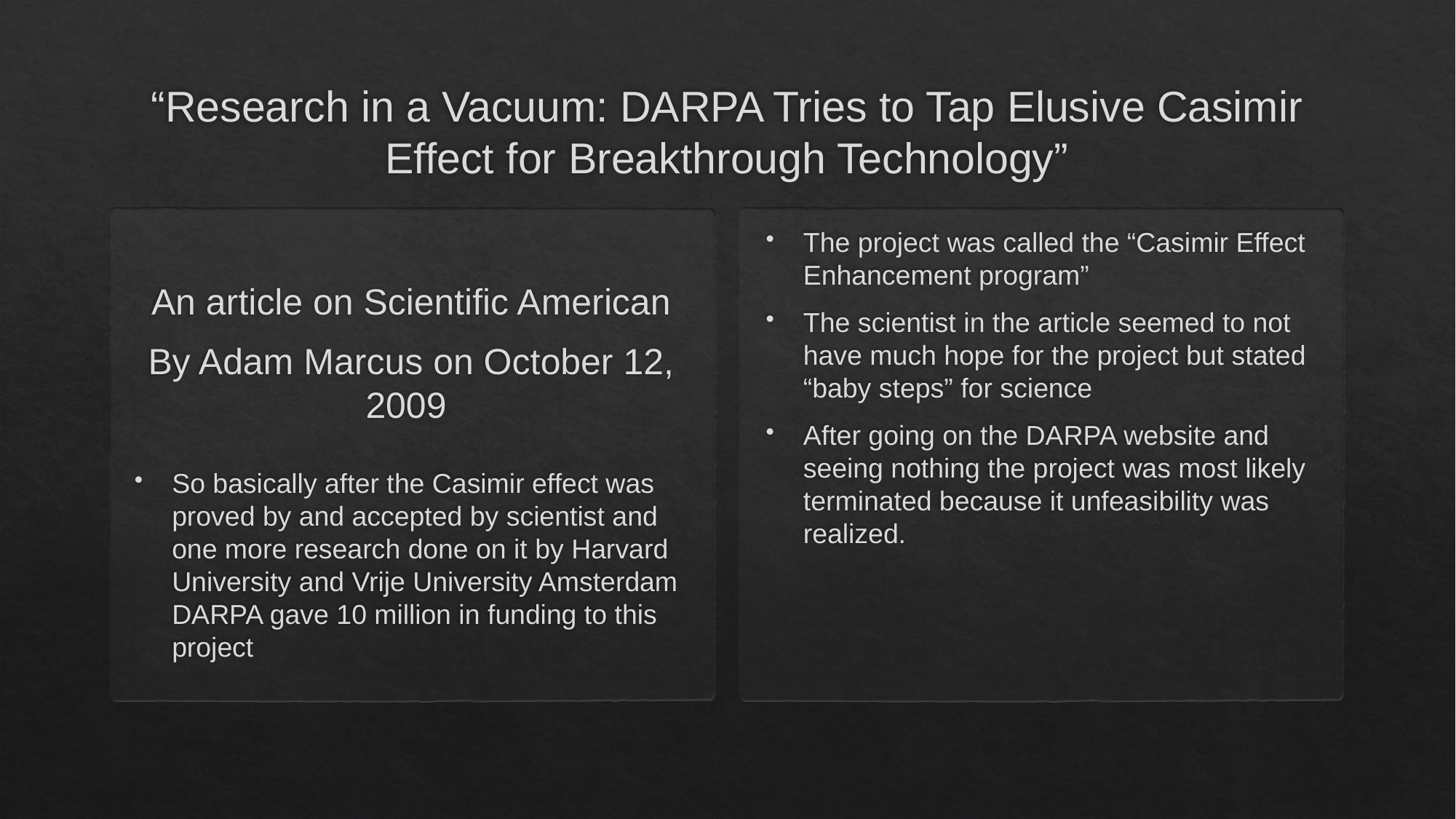

# “Research in a Vacuum: DARPA Tries to Tap Elusive Casimir Effect for Breakthrough Technology”

An article on Scientific American
By Adam Marcus on October 12, 2009
The project was called the “Casimir Effect Enhancement program”
The scientist in the article seemed to not have much hope for the project but stated “baby steps” for science
After going on the DARPA website and seeing nothing the project was most likely terminated because it unfeasibility was realized.

So basically after the Casimir effect was proved by and accepted by scientist and one more research done on it by Harvard University and Vrije University Amsterdam DARPA gave 10 million in funding to this project